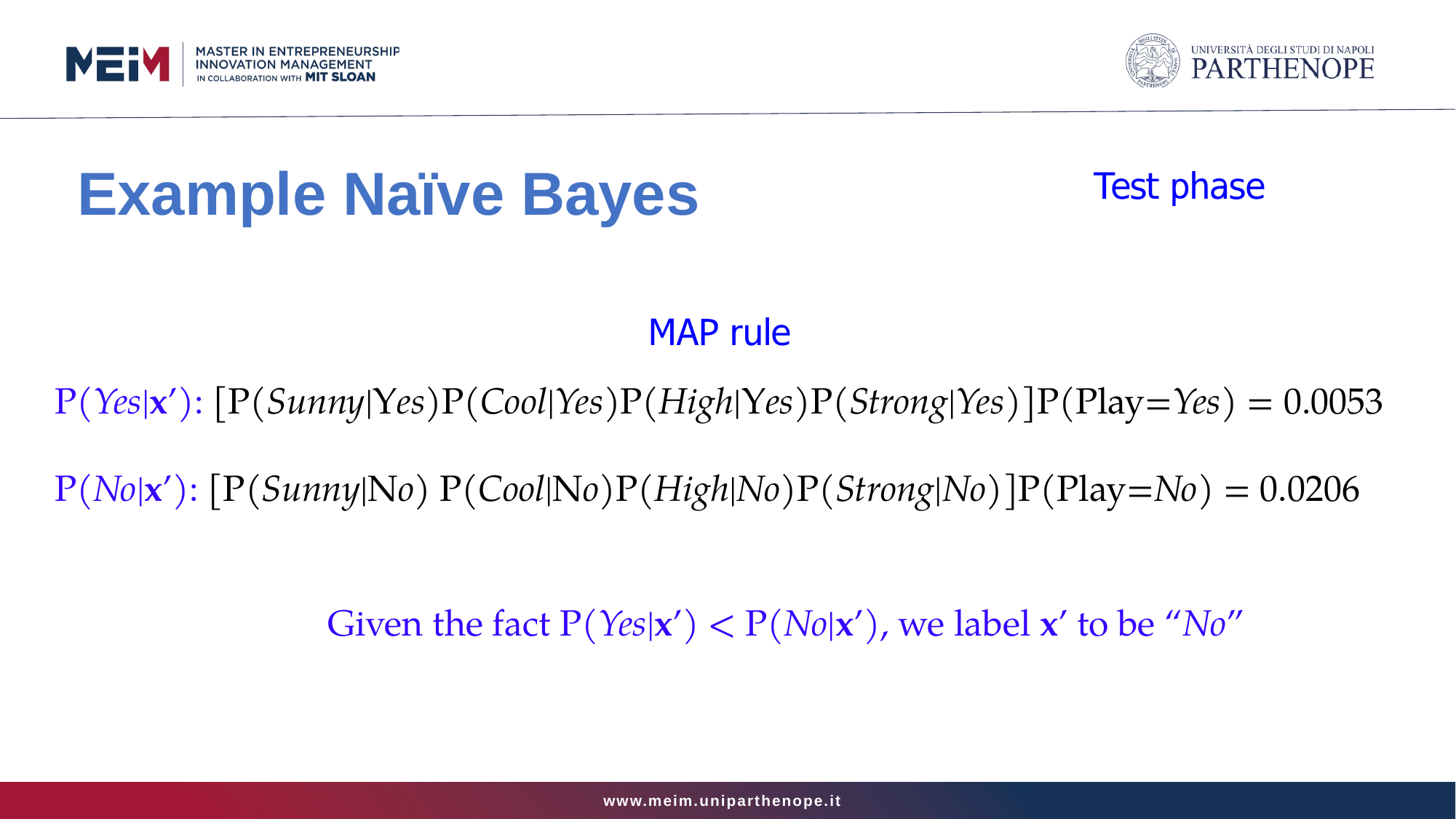

Test phase
# Example Naïve Bayes
MAP rule
P(Yes|x’): [P(Sunny|Yes)P(Cool|Yes)P(High|Yes)P(Strong|Yes)]P(Play=Yes) = 0.0053

P(No|x’): [P(Sunny|No) P(Cool|No)P(High|No)P(Strong|No)]P(Play=No) = 0.0206

                              Given the fact P(Yes|x’) < P(No|x’), we label x’ to be “No”